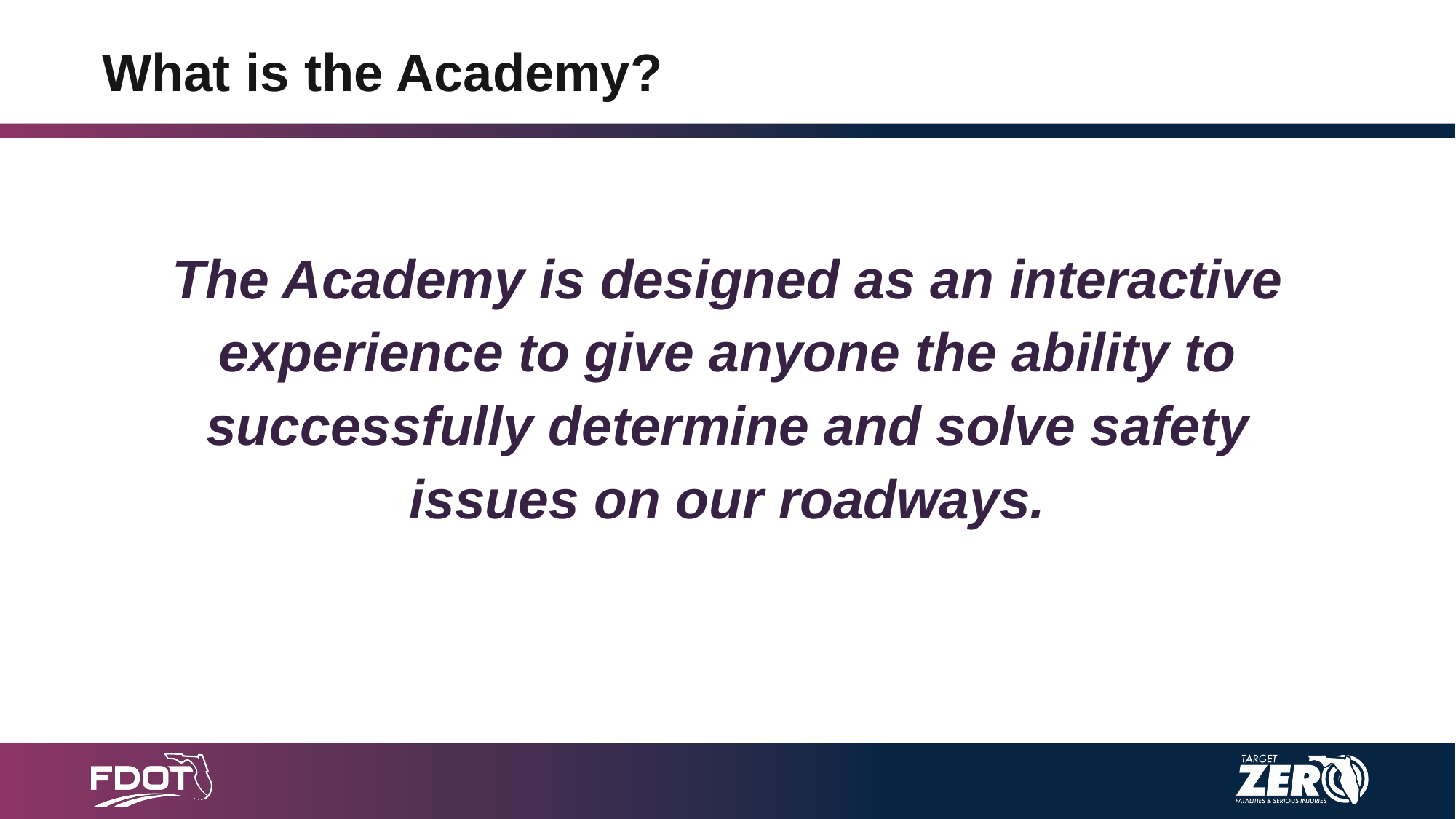

# What is the Academy?
The Academy is designed as an interactive experience to give anyone the ability to successfully determine and solve safety issues on our roadways.